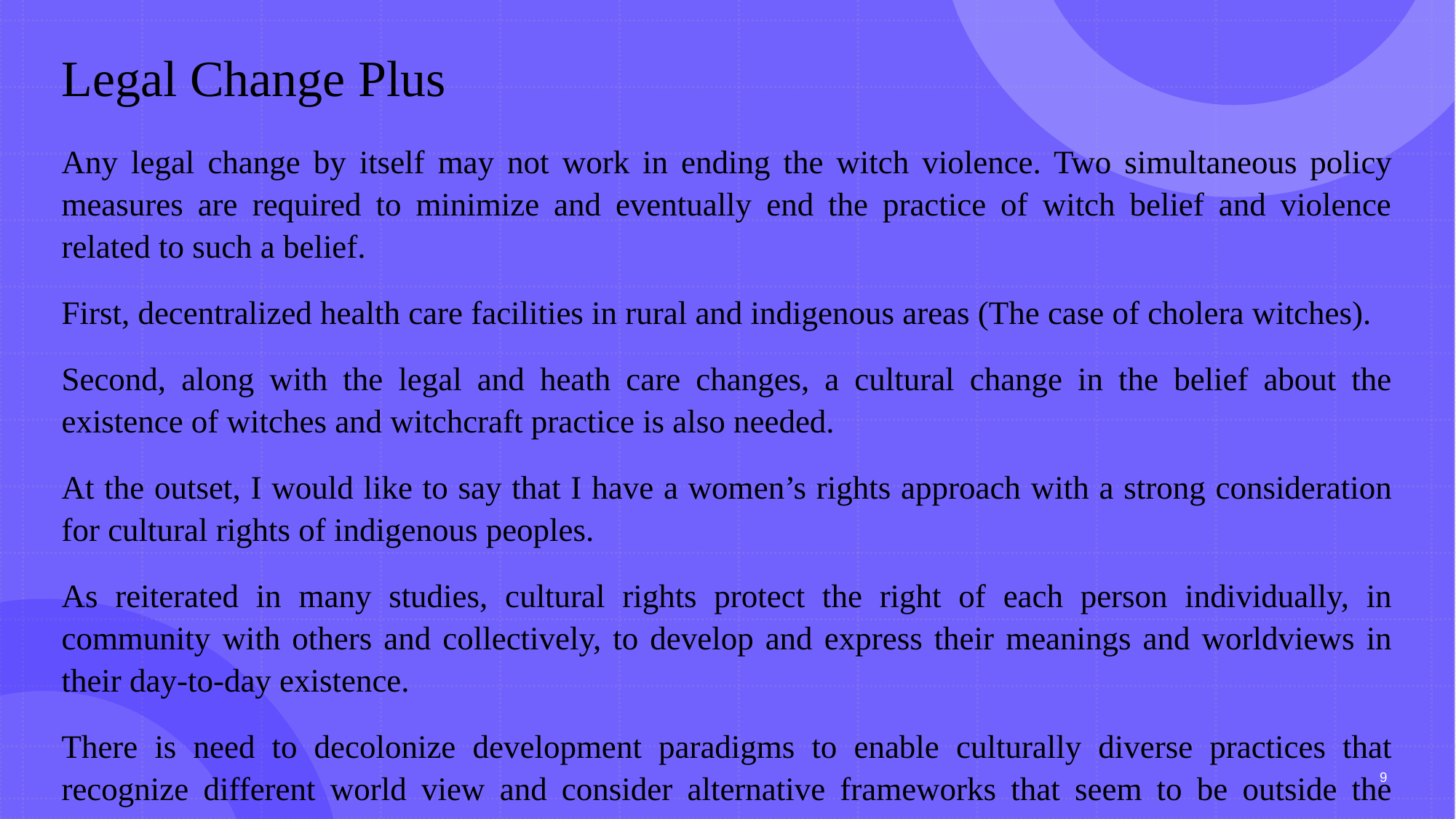

# Legal Change Plus
Any legal change by itself may not work in ending the witch violence. Two simultaneous policy measures are required to minimize and eventually end the practice of witch belief and violence related to such a belief.
First, decentralized health care facilities in rural and indigenous areas (The case of cholera witches).
Second, along with the legal and heath care changes, a cultural change in the belief about the existence of witches and witchcraft practice is also needed.
At the outset, I would like to say that I have a women’s rights approach with a strong consideration for cultural rights of indigenous peoples.
As reiterated in many studies, cultural rights protect the right of each person individually, in community with others and collectively, to develop and express their meanings and worldviews in their day-to-day existence.
There is need to decolonize development paradigms to enable culturally diverse practices that recognize different world view and consider alternative frameworks that seem to be outside the traditional mainstream approaches.

9